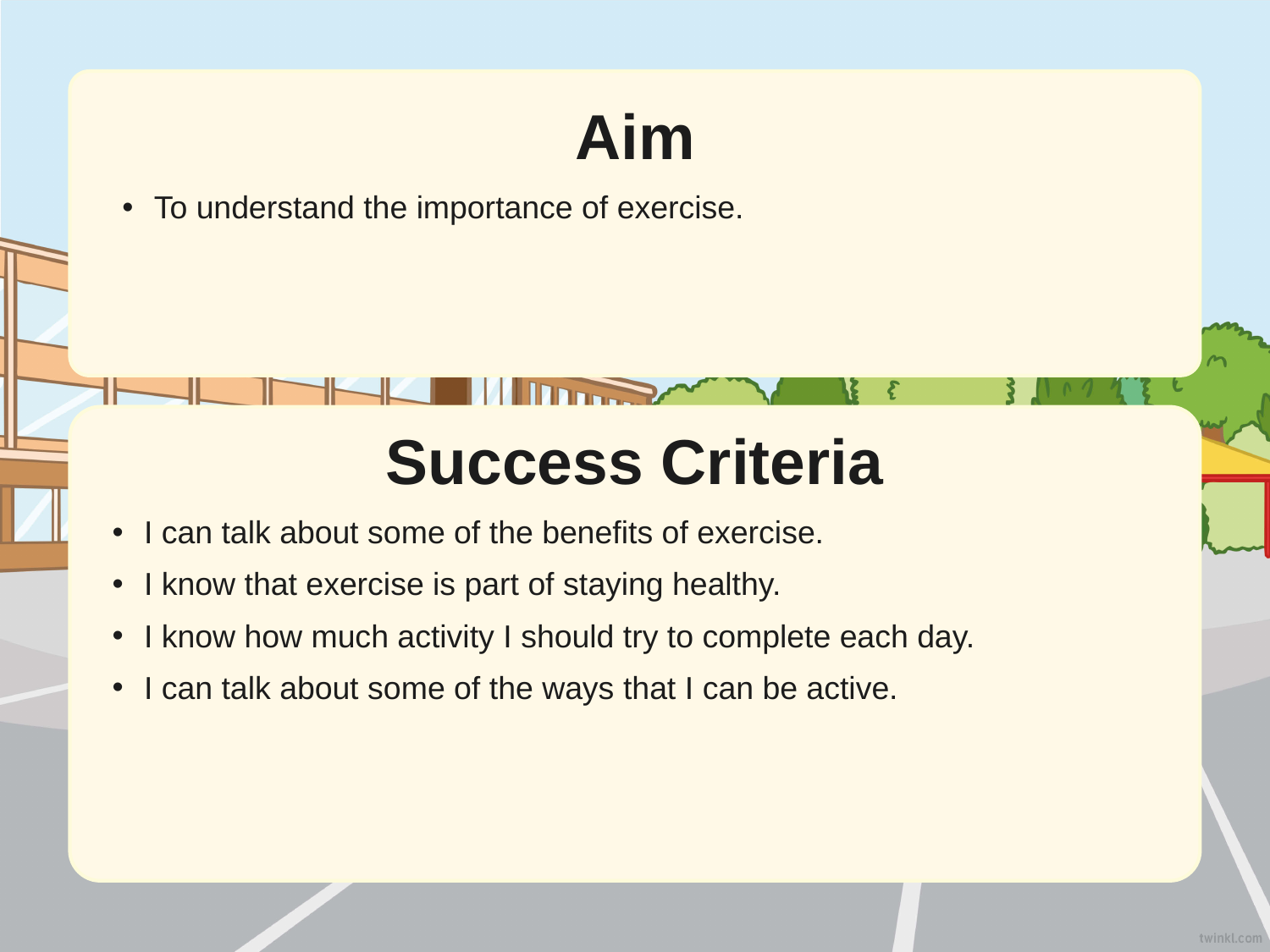

Aim
To understand the importance of exercise.

Success Criteria
I can talk about some of the benefits of exercise.
I know that exercise is part of staying healthy.
I know how much activity I should try to complete each day.
I can talk about some of the ways that I can be active.